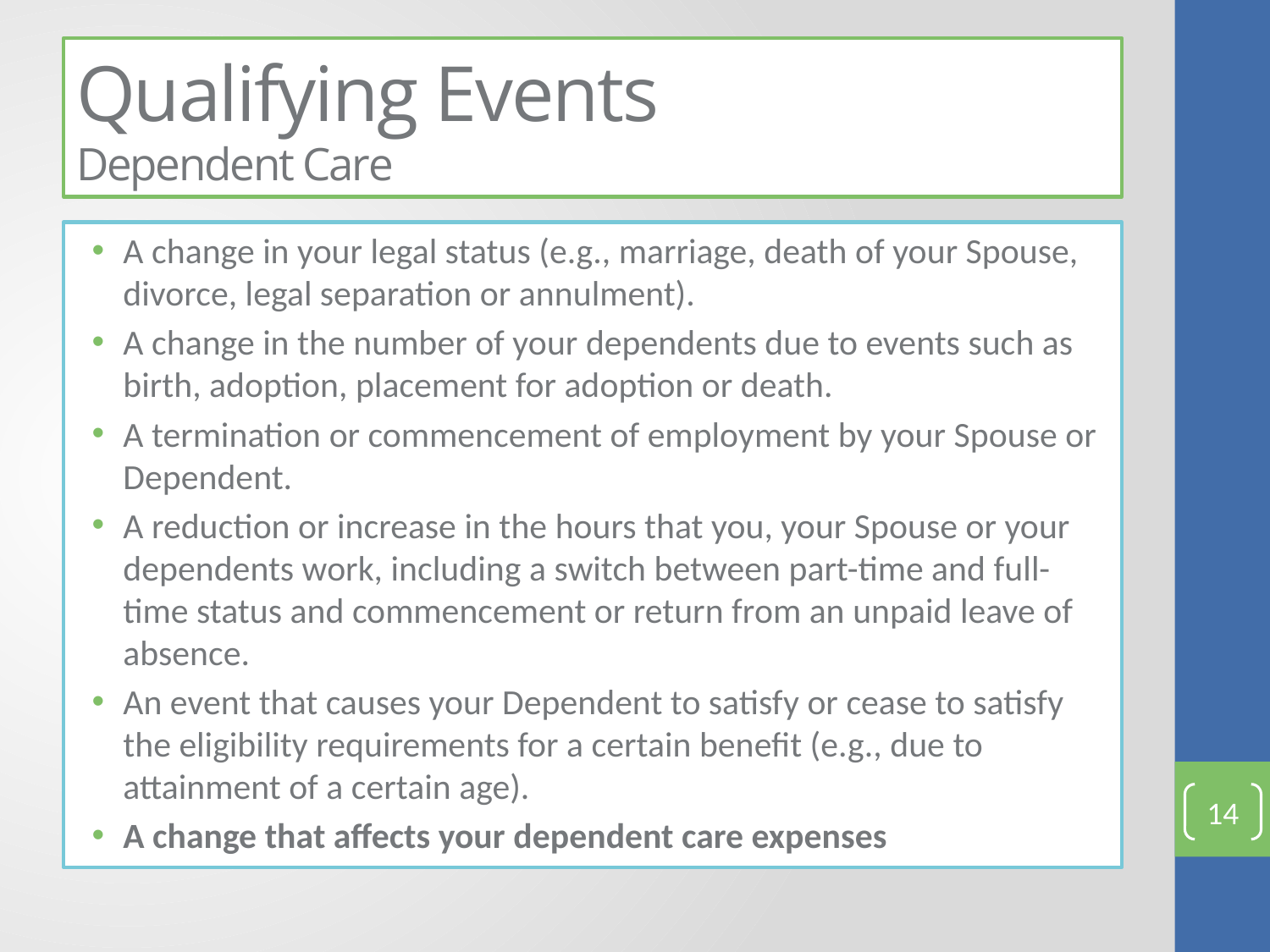

# Qualifying Events Dependent Care
A change in your legal status (e.g., marriage, death of your Spouse, divorce, legal separation or annulment).
A change in the number of your dependents due to events such as birth, adoption, placement for adoption or death.
A termination or commencement of employment by your Spouse or Dependent.
A reduction or increase in the hours that you, your Spouse or your dependents work, including a switch between part-time and full-time status and commencement or return from an unpaid leave of absence.
An event that causes your Dependent to satisfy or cease to satisfy the eligibility requirements for a certain benefit (e.g., due to attainment of a certain age).
A change that affects your dependent care expenses

14